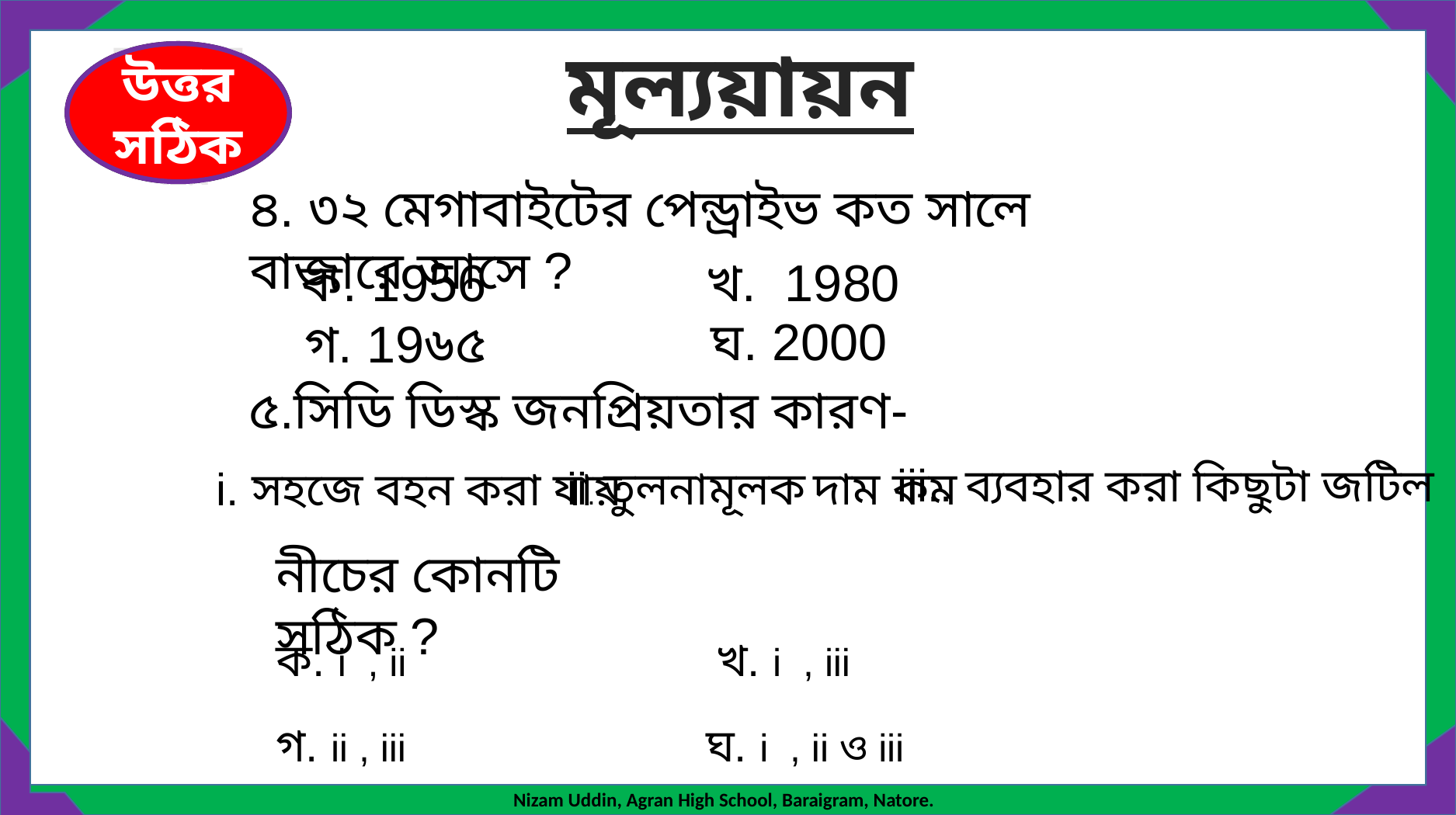

মূল্যয়ায়ন
আবার চেষ্টা কর
উত্তর সঠিক
৪. ৩২ মেগাবাইটের পেন্ড্রাইভ কত সালে বাজারে আসে ?
ক. 1956
খ.  1980
ঘ. 2000
গ. 19৬৫
৫.সিডি ডিস্ক জনপ্রিয়তার কারণ-
 iii.. ব্যবহার করা কিছুটা জটিল
ii. তুলনামূলক দাম কম
i. সহজে বহন করা যায়
নীচের কোনটি সঠিক ?
ক. i  , ii
খ. i  , iii
গ. ii , iii
ঘ. i  , ii ও iii